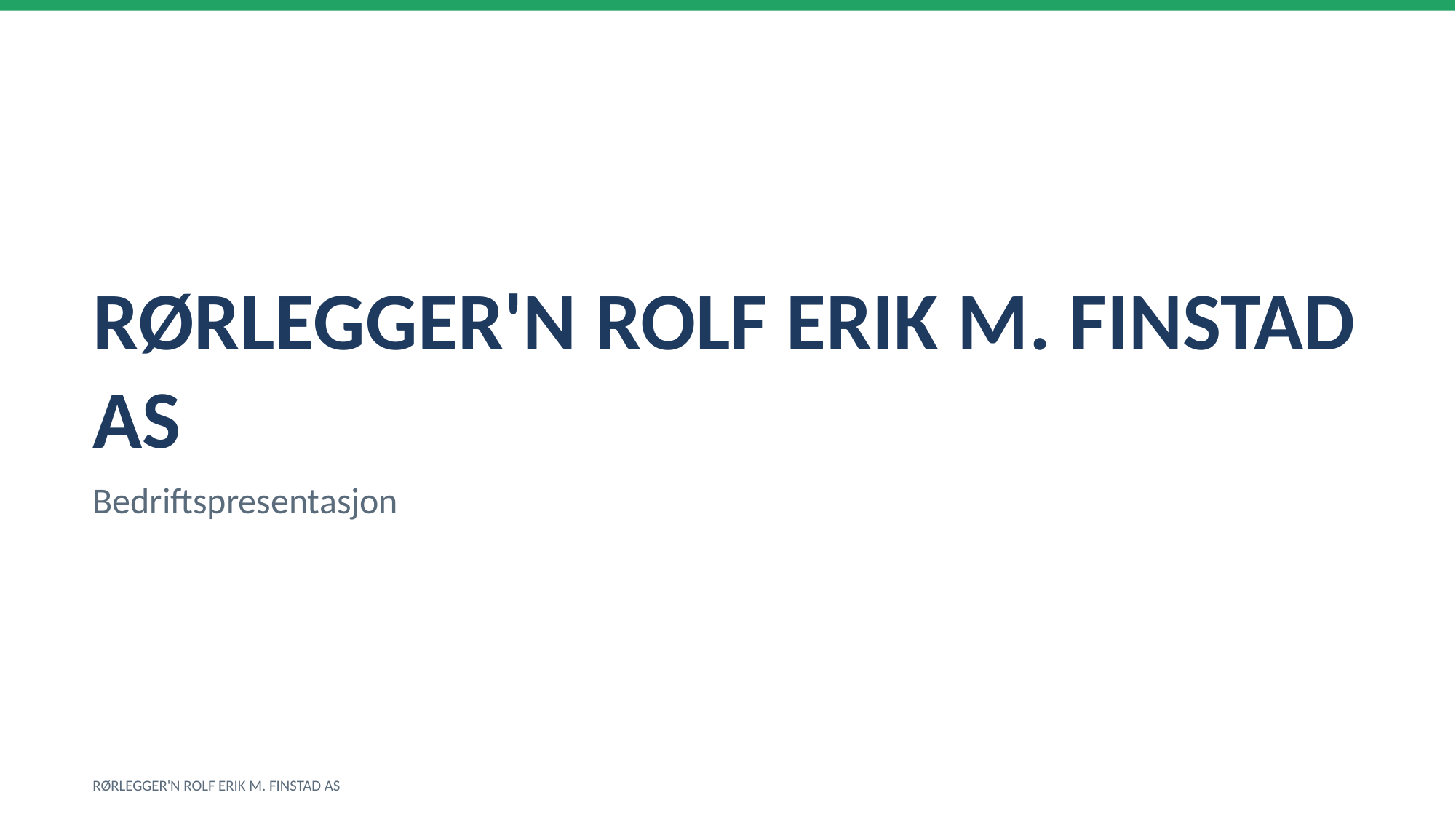

RØRLEGGER'N ROLF ERIK M. FINSTAD AS
Bedriftspresentasjon
RØRLEGGER'N ROLF ERIK M. FINSTAD AS